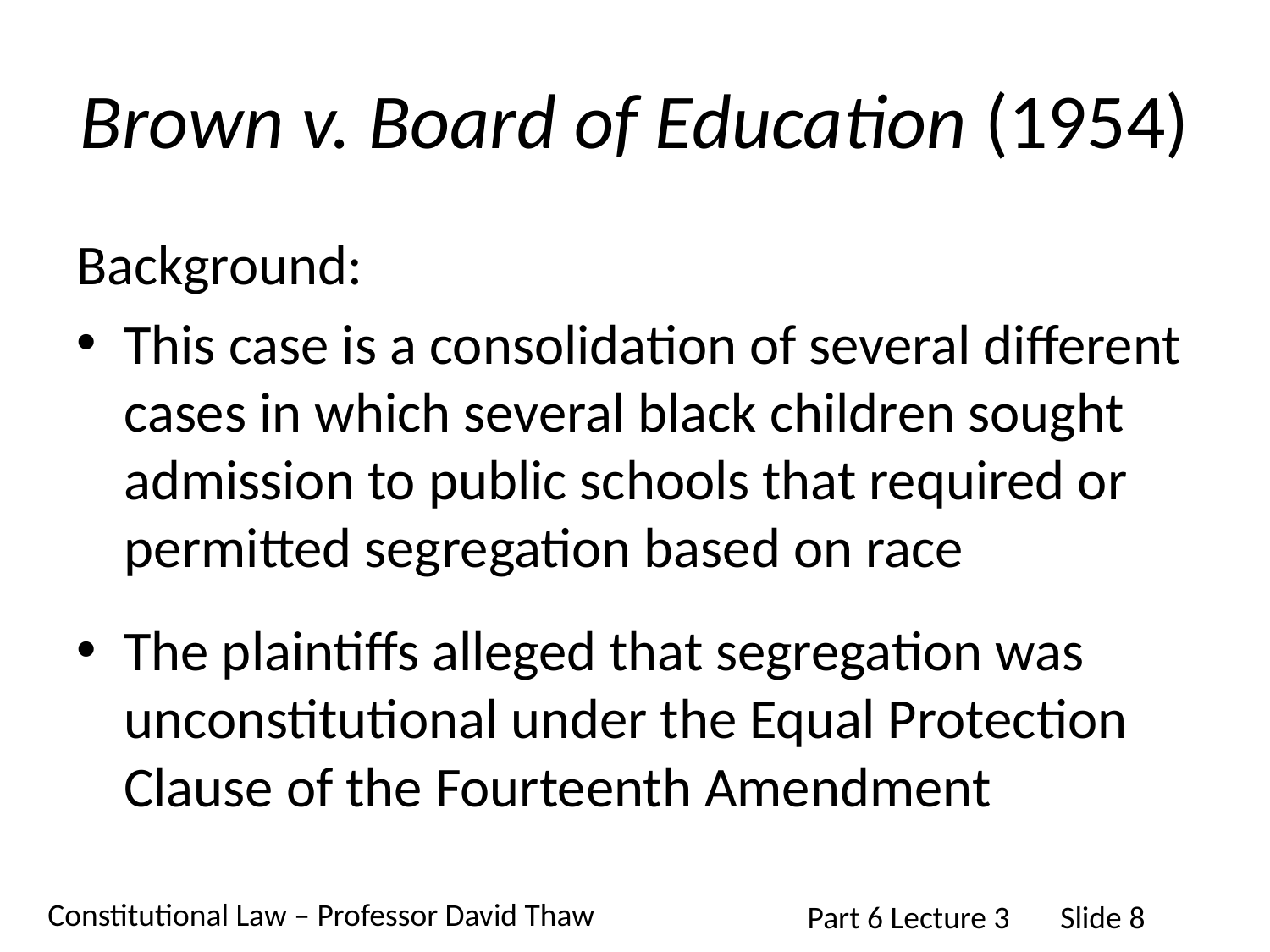

# Brown v. Board of Education (1954)
Background:
This case is a consolidation of several different cases in which several black children sought admission to public schools that required or permitted segregation based on race

The plaintiffs alleged that segregation was unconstitutional under the Equal Protection Clause of the Fourteenth Amendment